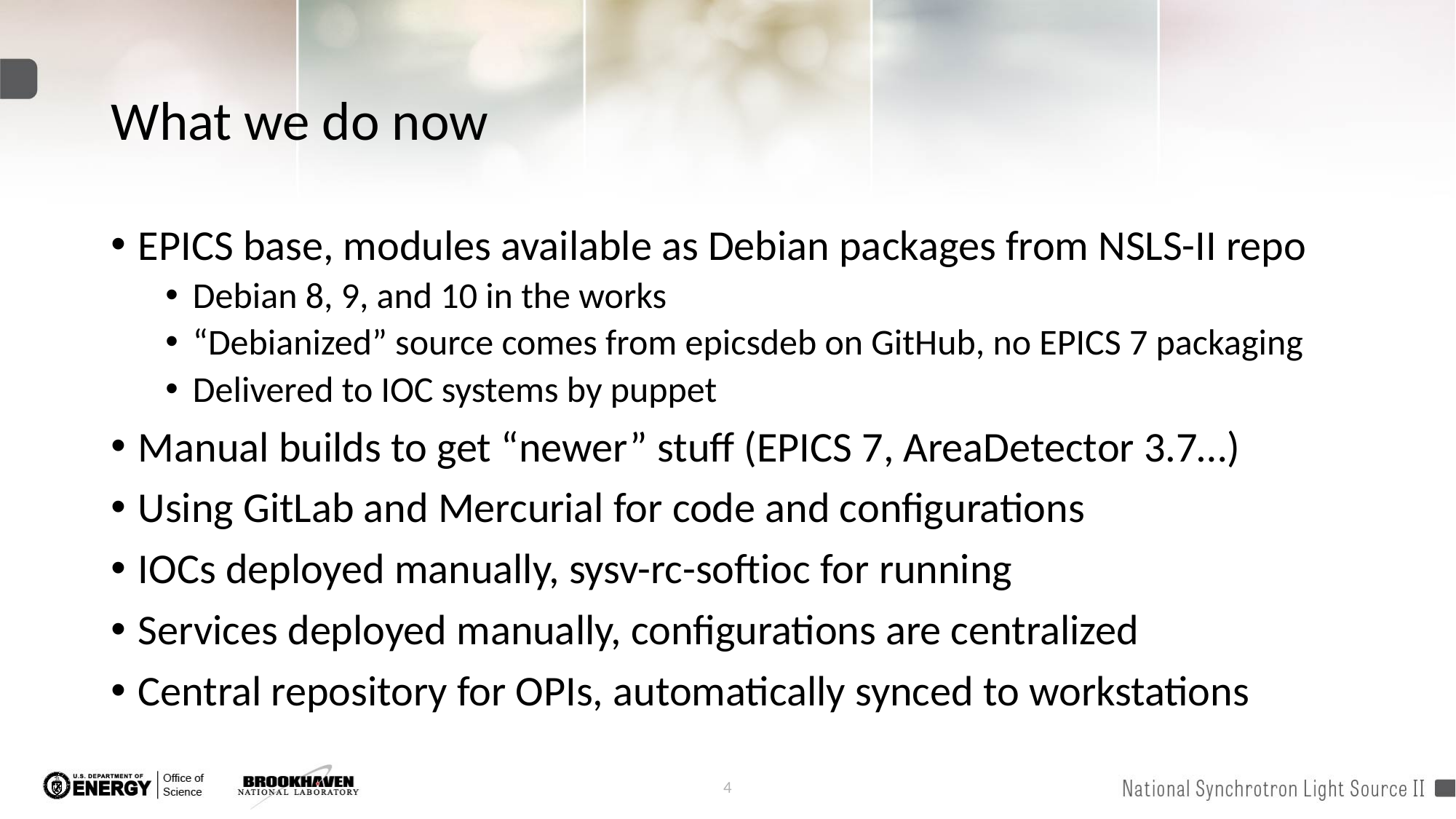

# What we do now
EPICS base, modules available as Debian packages from NSLS-II repo
Debian 8, 9, and 10 in the works
“Debianized” source comes from epicsdeb on GitHub, no EPICS 7 packaging
Delivered to IOC systems by puppet
Manual builds to get “newer” stuff (EPICS 7, AreaDetector 3.7…)
Using GitLab and Mercurial for code and configurations
IOCs deployed manually, sysv-rc-softioc for running
Services deployed manually, configurations are centralized
Central repository for OPIs, automatically synced to workstations
4